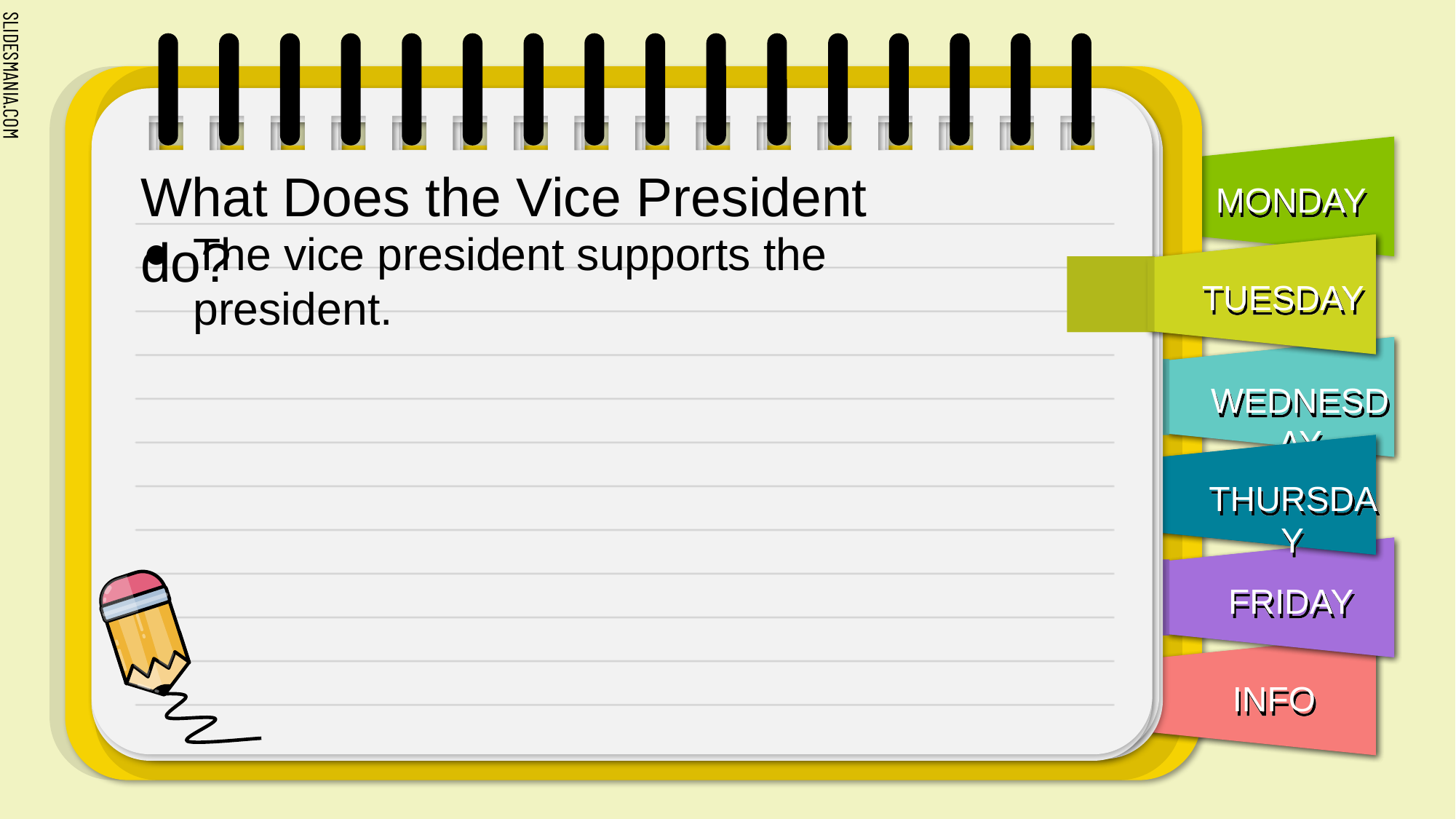

What Does the Vice President do?
The vice president supports the president.